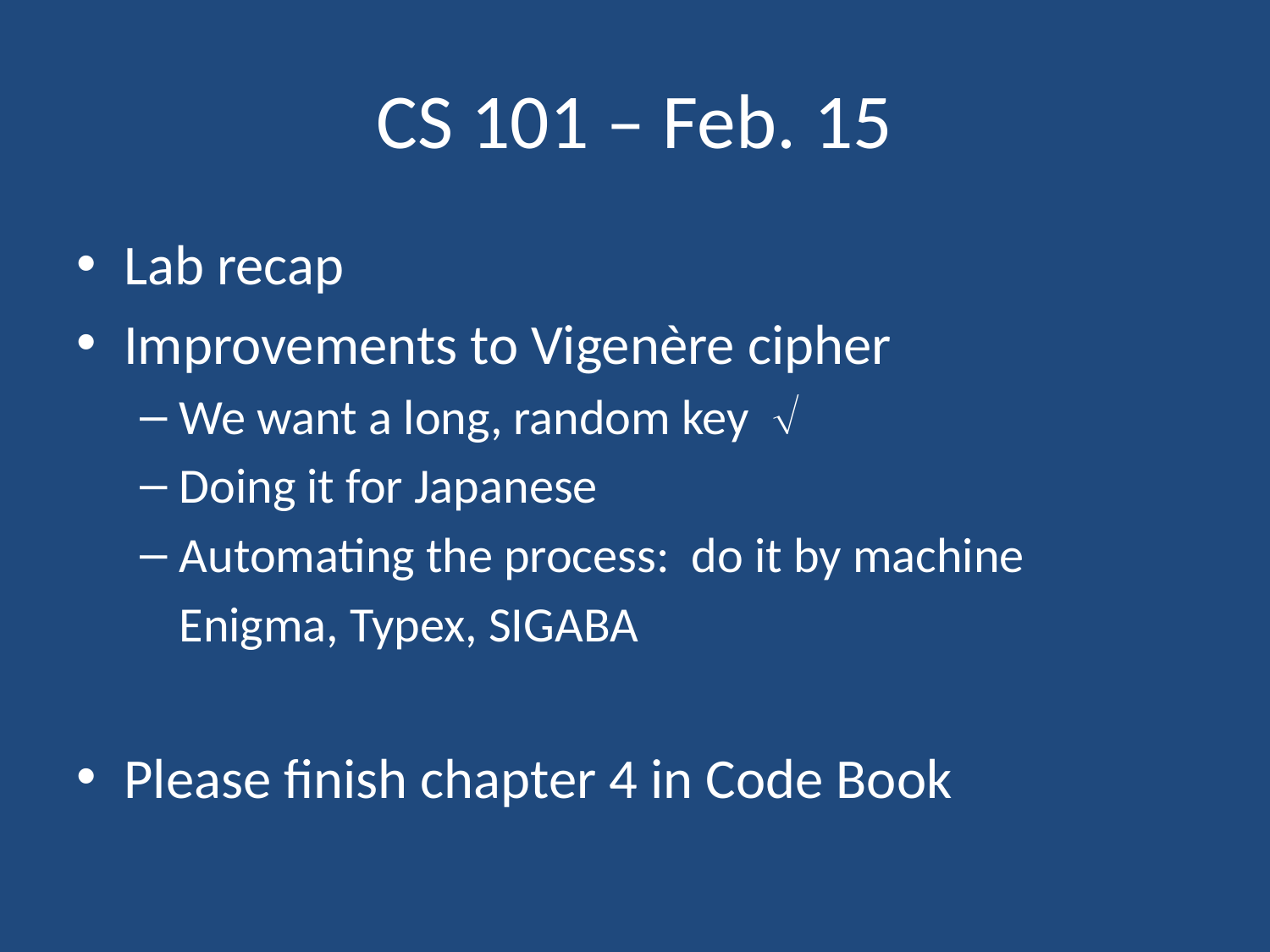

# CS 101 – Feb. 15
Lab recap
Improvements to Vigenère cipher
We want a long, random key  √
Doing it for Japanese
Automating the process:  do it by machine
	Enigma, Typex, SIGABA

Please finish chapter 4 in Code Book